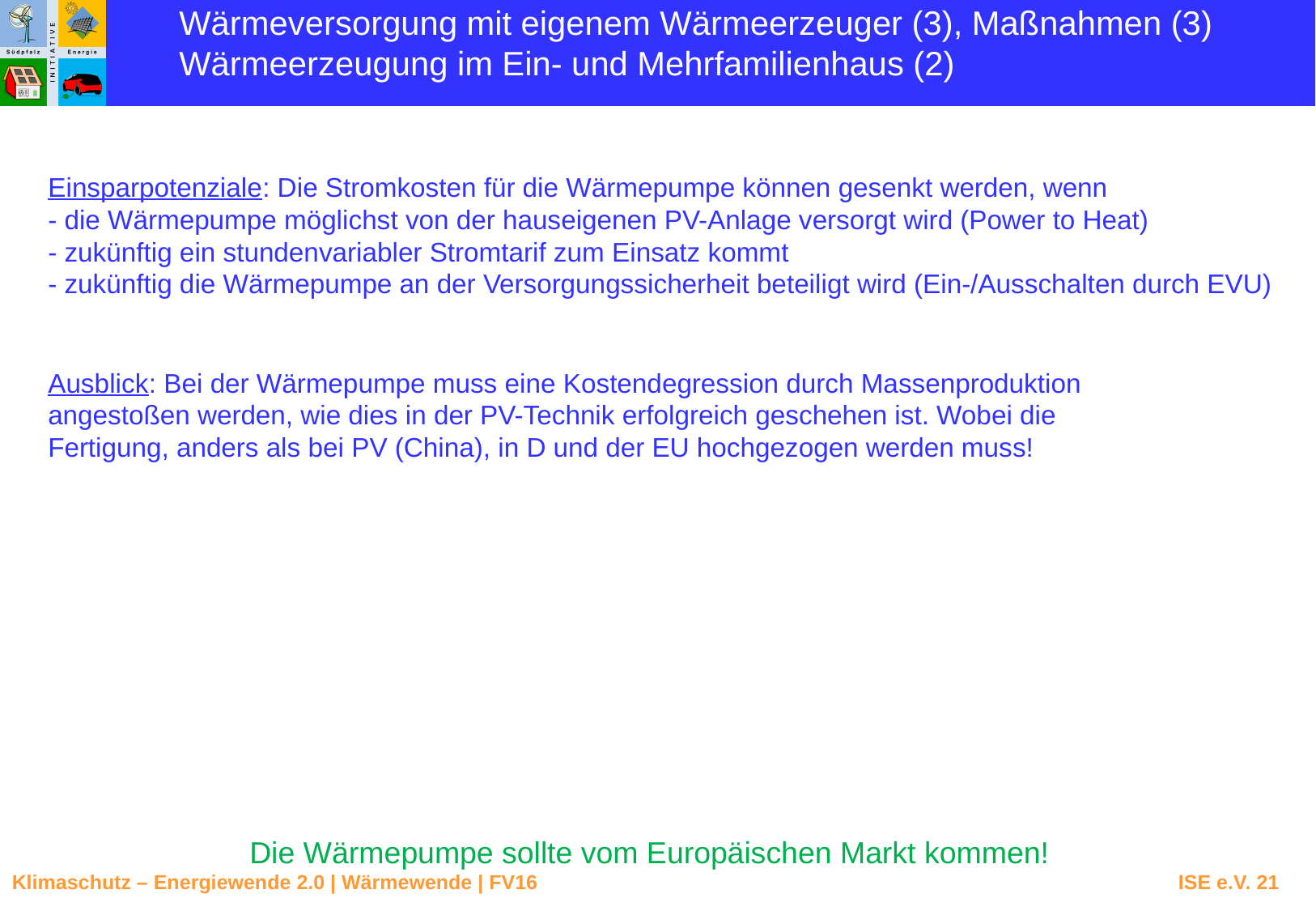

Wärmeversorgung mit eigenem Wärmeerzeuger (3), Maßnahmen (3)
Wärmeerzeugung im Ein- und Mehrfamilienhaus (2)
Einsparpotenziale: Die Stromkosten für die Wärmepumpe können gesenkt werden, wenn
- die Wärmepumpe möglichst von der hauseigenen PV-Anlage versorgt wird (Power to Heat)
- zukünftig ein stundenvariabler Stromtarif zum Einsatz kommt
- zukünftig die Wärmepumpe an der Versorgungssicherheit beteiligt wird (Ein-/Ausschalten durch EVU)
Ausblick: Bei der Wärmepumpe muss eine Kostendegression durch Massenproduktion angestoßen werden, wie dies in der PV-Technik erfolgreich geschehen ist. Wobei die Fertigung, anders als bei PV (China), in D und der EU hochgezogen werden muss!
Die Wärmepumpe sollte vom Europäischen Markt kommen!